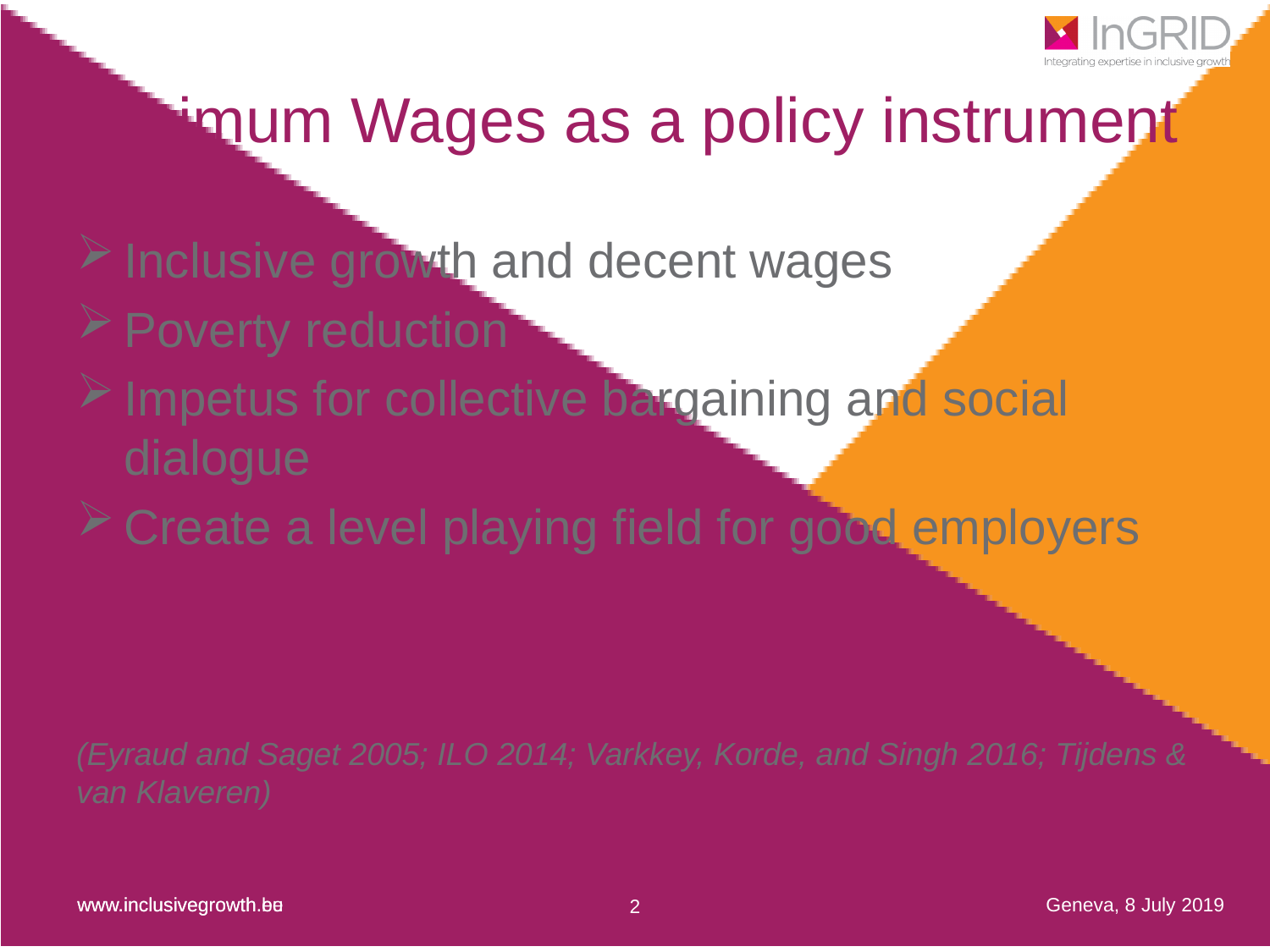

# Minimum Wages as a policy instrument
Inclusive growth and decent wages
Poverty reduction
Impetus for collective bargaining and social dialogue
Create a level playing field for good employers

(Eyraud and Saget 2005; ILO 2014; Varkkey, Korde, and Singh 2016; Tijdens & van Klaveren)
Geneva, 8 July 2019